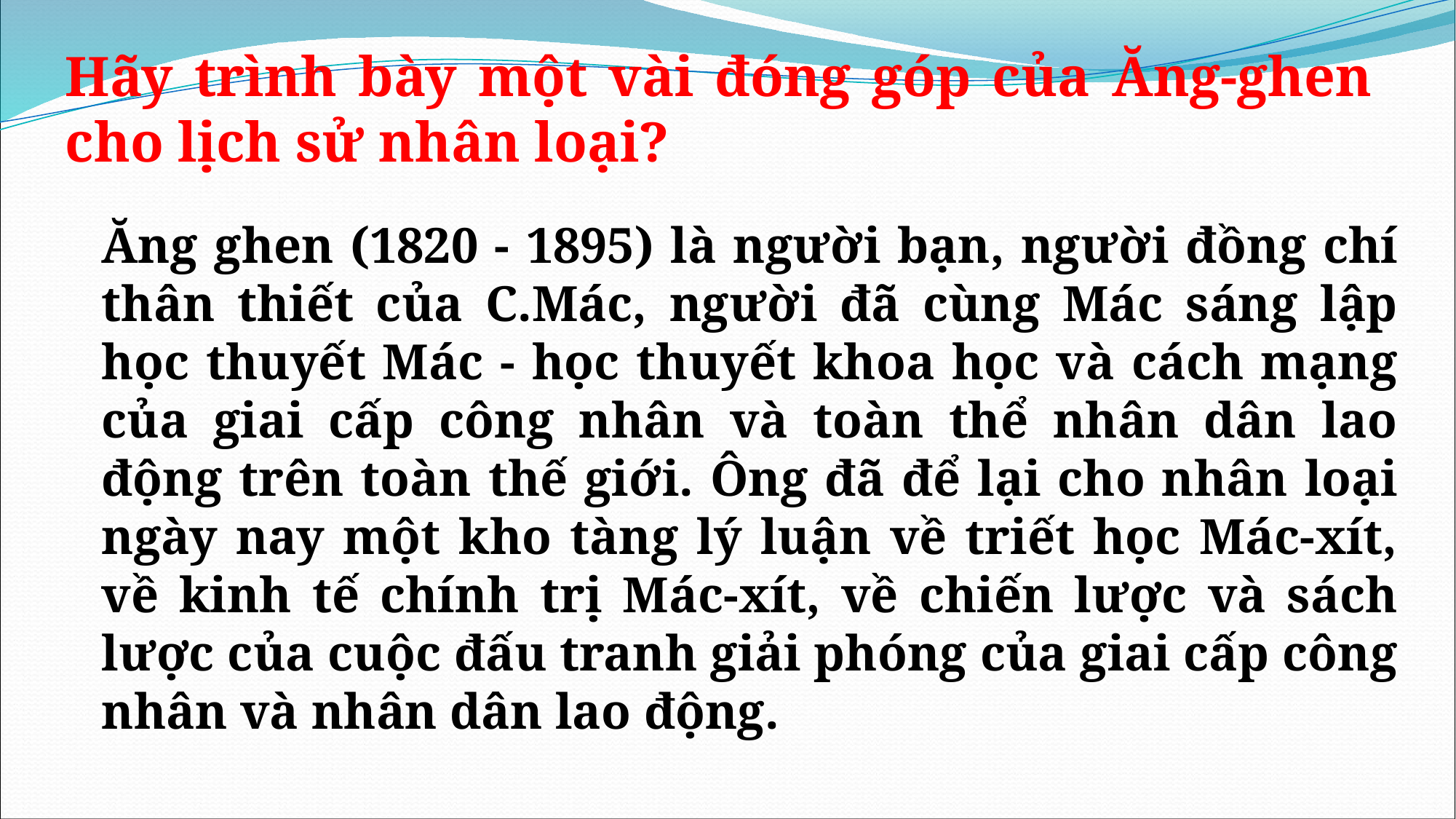

Hãy trình bày một vài đóng góp của Ăng-ghen cho lịch sử nhân loại?
Ăng ghen (1820 - 1895) là người bạn, người đồng chí thân thiết của C.Mác, người đã cùng Mác sáng lập học thuyết Mác - học thuyết khoa học và cách mạng của giai cấp công nhân và toàn thể nhân dân lao động trên toàn thế giới. Ông đã để lại cho nhân loại ngày nay một kho tàng lý luận về triết học Mác-xít, về kinh tế chính trị Mác-xít, về chiến lược và sách lược của cuộc đấu tranh giải phóng của giai cấp công nhân và nhân dân lao động.